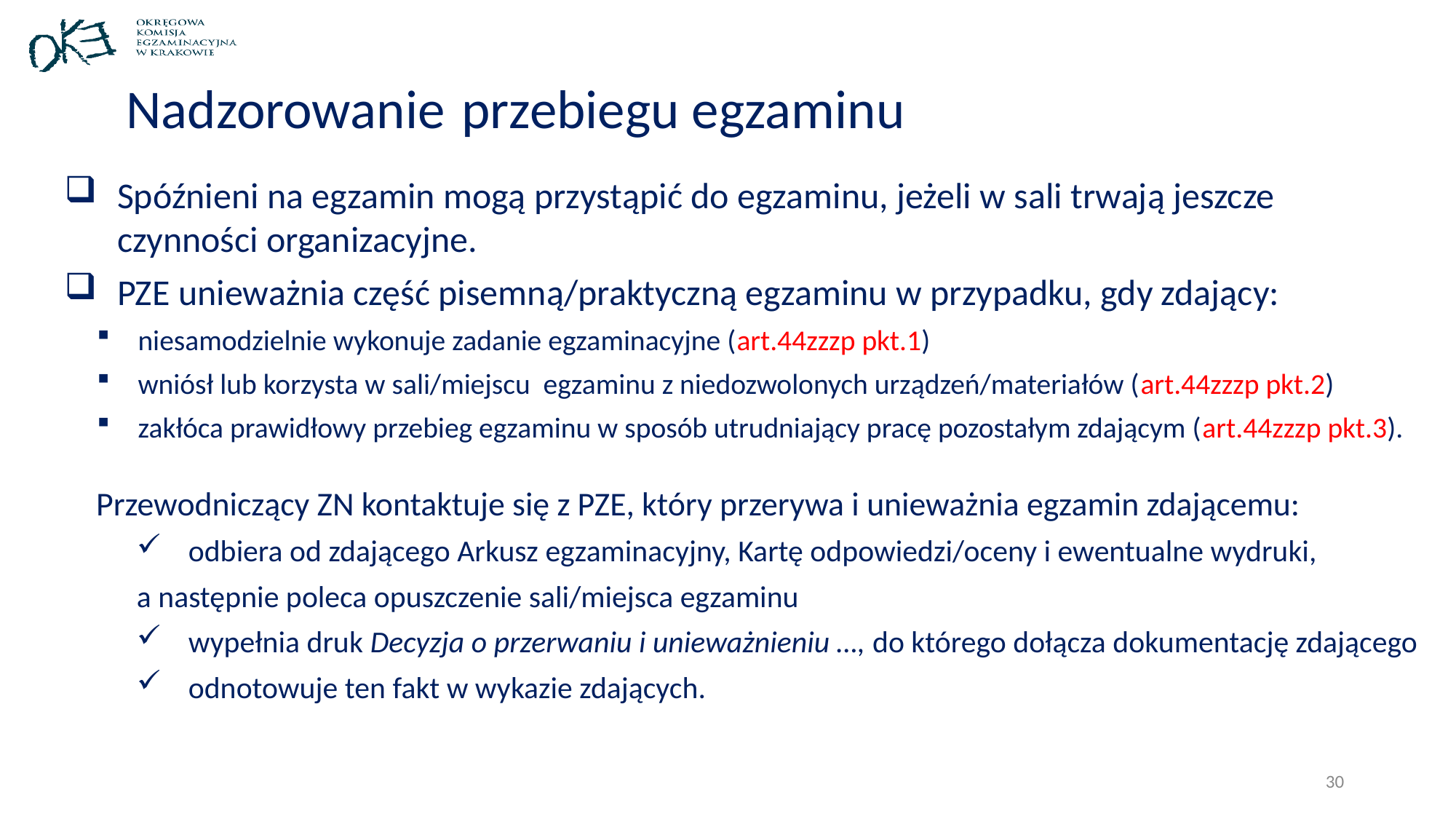

# Nadzorowanie przebiegu egzaminu
Spóźnieni na egzamin mogą przystąpić do egzaminu, jeżeli w sali trwają jeszcze czynności organizacyjne.
PZE unieważnia część pisemną/praktyczną egzaminu w przypadku, gdy zdający:‎
niesamodzielnie wykonuje zadanie egzaminacyjne (art.44zzzp pkt.1)
wniósł lub korzysta w sali/miejscu  egzaminu z niedozwolonych urządzeń/materiałów (art.44zzzp pkt.2)
zakłóca prawidłowy ‎przebieg egzaminu w sposób utrudniający pracę pozostałym zdającym (art.44zzzp pkt.3).

Przewodniczący ZN kontaktuje się z PZE, który przerywa i unieważnia egzamin zdającemu:
odbiera od zdającego Arkusz egzaminacyjny, Kartę odpowiedzi/oceny i ewentualne wydruki,
a następnie poleca opuszczenie sali/miejsca egzaminu
wypełnia druk Decyzja o przerwaniu i unieważnieniu …, do którego dołącza dokumentację zdającego
odnotowuje ten fakt w wykazie zdających.
30